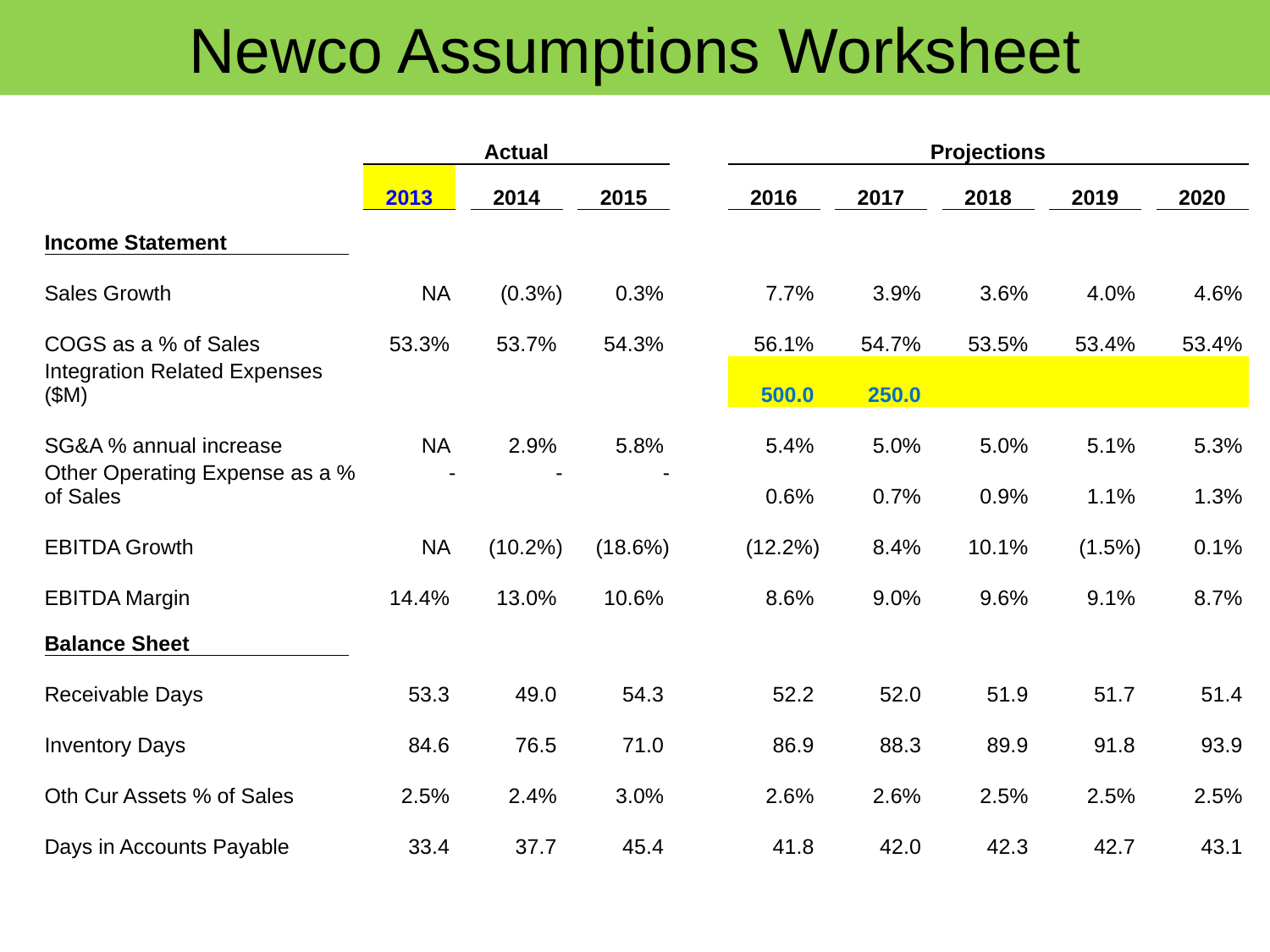

# Newco Assumptions Worksheet
|  |  |  | Actual |  |  |  |  |  | Projections |  |  |  |  |  |  |  |  |
| --- | --- | --- | --- | --- | --- | --- | --- | --- | --- | --- | --- | --- | --- | --- | --- | --- | --- |
|  |  |  | 2013 |  | 2014 |  | 2015 |  | 2016 |  | 2017 |  | 2018 |  | 2019 |  | 2020 |
|  | Income Statement |  |  |  |  |  |  |  |  |  |  |  |  |  |  |  |  |
|  | Sales Growth |  | NA |  | (0.3%) |  | 0.3% |  | 7.7% |  | 3.9% |  | 3.6% |  | 4.0% |  | 4.6% |
|  | COGS as a % of Sales |  | 53.3% |  | 53.7% |  | 54.3% |  | 56.1% |  | 54.7% |  | 53.5% |  | 53.4% |  | 53.4% |
|  | Integration Related Expenses ($M) |  |  |  |  |  |  |  | 500.0 |  | 250.0 |  |  |  |  |  |  |
|  | SG&A % annual increase |  | NA |  | 2.9% |  | 5.8% |  | 5.4% |  | 5.0% |  | 5.0% |  | 5.1% |  | 5.3% |
|  | Other Operating Expense as a % of Sales |  | - |  | - |  | - |  | 0.6% |  | 0.7% |  | 0.9% |  | 1.1% |  | 1.3% |
|  | EBITDA Growth |  | NA |  | (10.2%) |  | (18.6%) |  | (12.2%) |  | 8.4% |  | 10.1% |  | (1.5%) |  | 0.1% |
|  | EBITDA Margin |  | 14.4% |  | 13.0% |  | 10.6% |  | 8.6% |  | 9.0% |  | 9.6% |  | 9.1% |  | 8.7% |
|  | Balance Sheet |  |  |  |  |  |  |  |  |  |  |  |  |  |  |  |  |
|  | Receivable Days |  | 53.3 |  | 49.0 |  | 54.3 |  | 52.2 |  | 52.0 |  | 51.9 |  | 51.7 |  | 51.4 |
|  | Inventory Days |  | 84.6 |  | 76.5 |  | 71.0 |  | 86.9 |  | 88.3 |  | 89.9 |  | 91.8 |  | 93.9 |
|  | Oth Cur Assets % of Sales |  | 2.5% |  | 2.4% |  | 3.0% |  | 2.6% |  | 2.6% |  | 2.5% |  | 2.5% |  | 2.5% |
|  | Days in Accounts Payable |  | 33.4 |  | 37.7 |  | 45.4 |  | 41.8 |  | 42.0 |  | 42.3 |  | 42.7 |  | 43.1 |